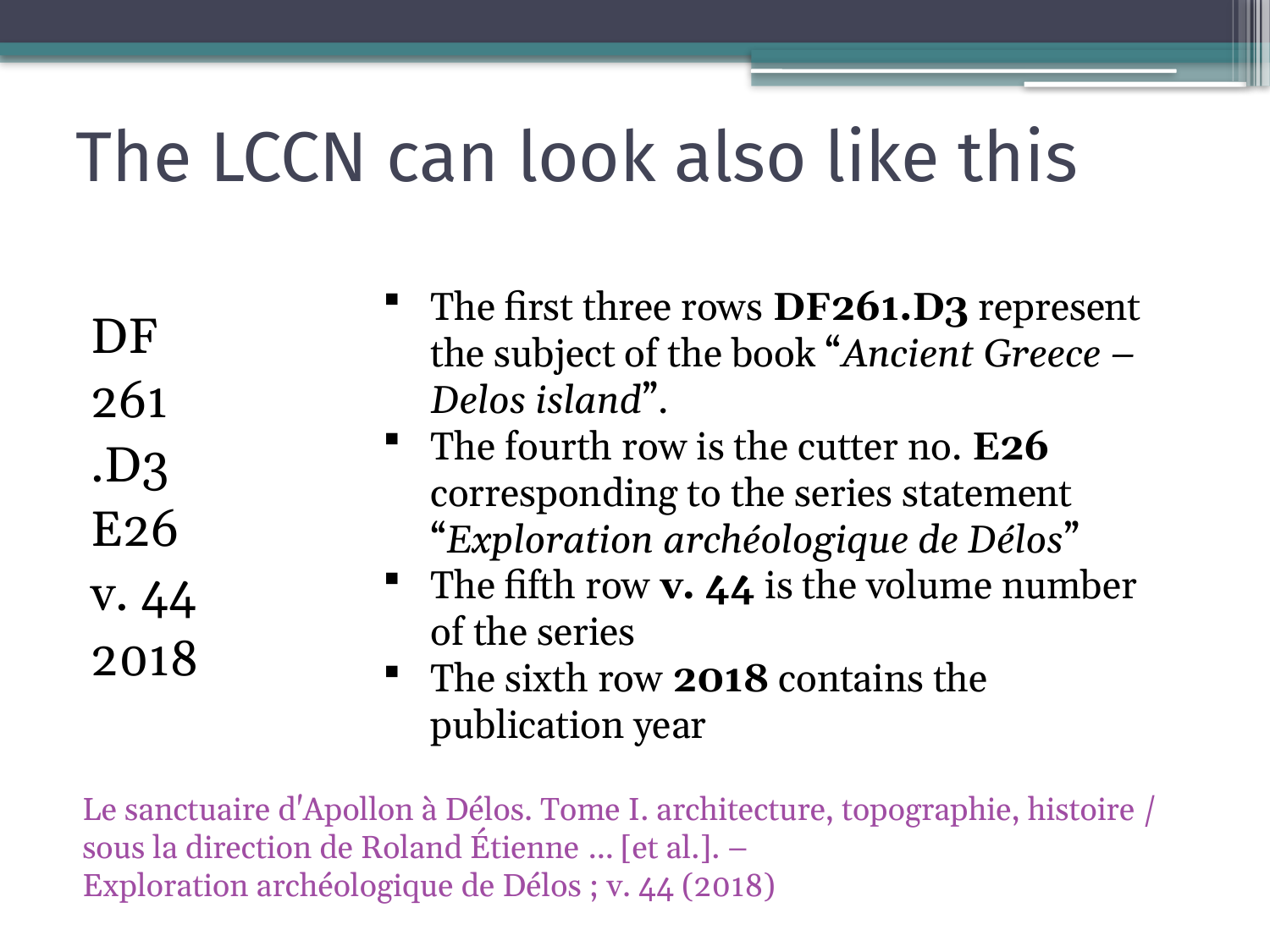

# The LCCN can look also like this

DF
261
.D3
E26
v. 44
2018
The first three rows DF261.D3 represent the subject of the book “Ancient Greece – Delos island”.
The fourth row is the cutter no. E26 corresponding to the series statement “Exploration archéologique de Délos”
The fifth row v. 44 is the volume number of the series
The sixth row 2018 contains the publication year
Le sanctuaire d'Apollon à Délos. Tome I. architecture, topographie, histoire /
sous la direction de Roland Étienne … [et al.]. –
Exploration archéologique de Délos ; v. 44 (2018)